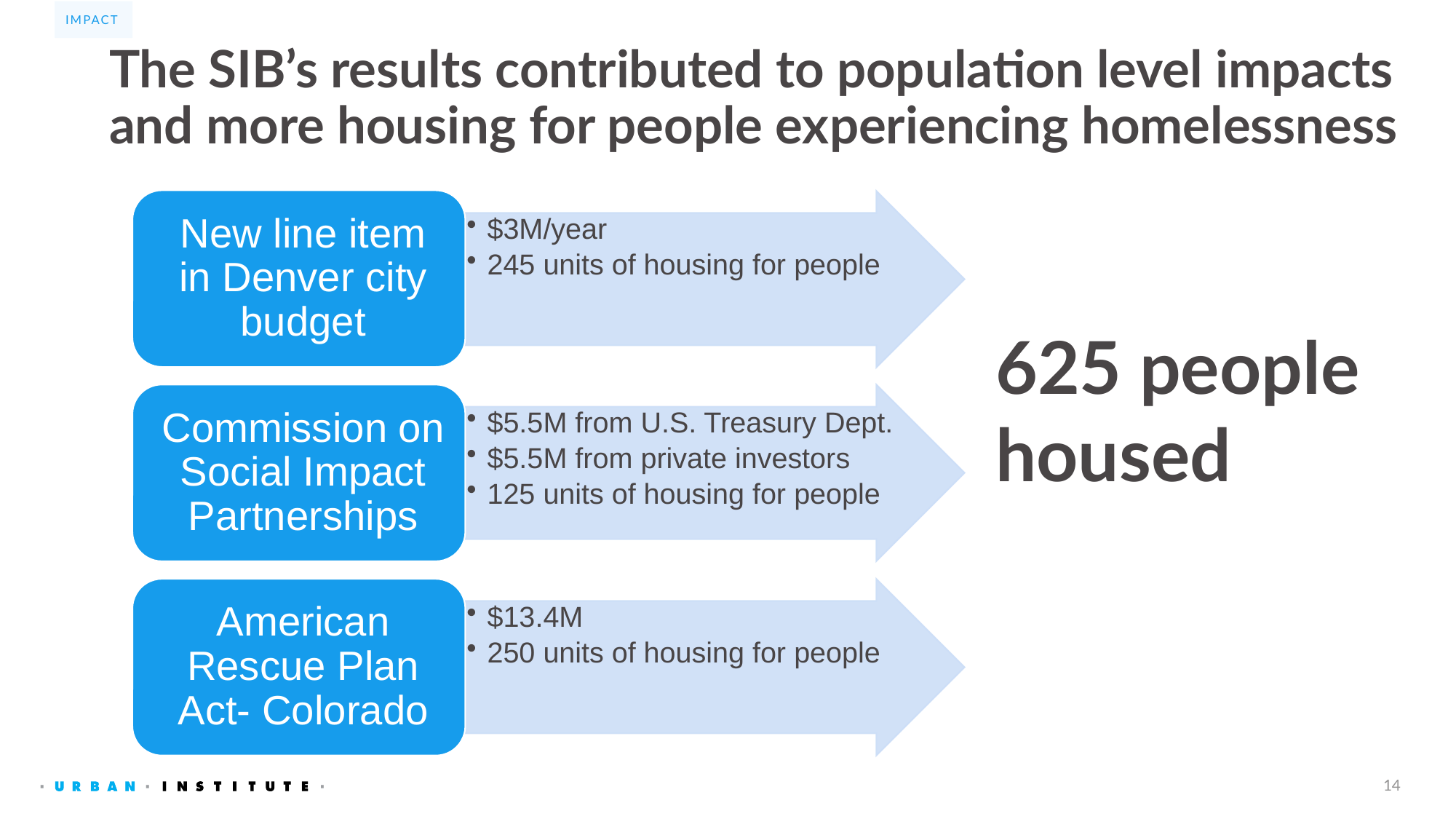

IMPACT
# The SIB’s results contributed to population level impacts and more housing for people experiencing homelessness
$3M/year
245 units of housing for people
New line item in Denver city budget
$5.5M from U.S. Treasury Dept.
$5.5M from private investors
125 units of housing for people
Commission on Social Impact Partnerships
$13.4M
250 units of housing for people
American Rescue Plan Act- Colorado
625 people
housed
14